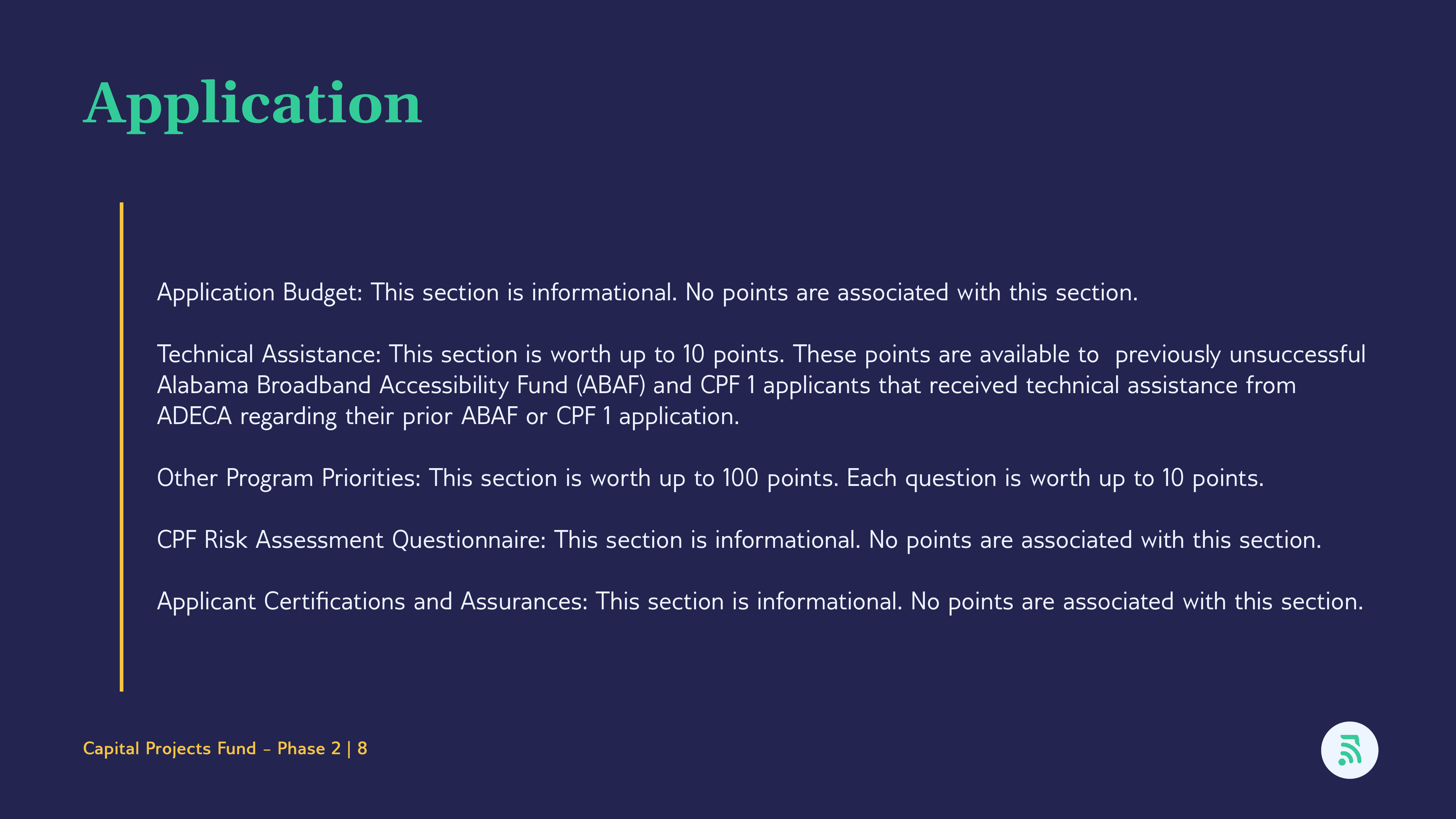

Application

Application Budget: This section is informational. No points are associated with this section.

Technical Assistance: This section is worth up to 10 points. These points are available to  previously unsuccessful Alabama Broadband Accessibility Fund (ABAF) and CPF 1 applicants that received technical assistance from ADECA regarding their prior ABAF or CPF 1 application.

Other Program Priorities: This section is worth up to 100 points. Each question is worth up to 10 points.

CPF Risk Assessment Questionnaire: This section is informational. No points are associated with this section.

Applicant Certifications and Assurances: This section is informational. No points are associated with this section.

Capital Projects Fund – Phase 2 | 8